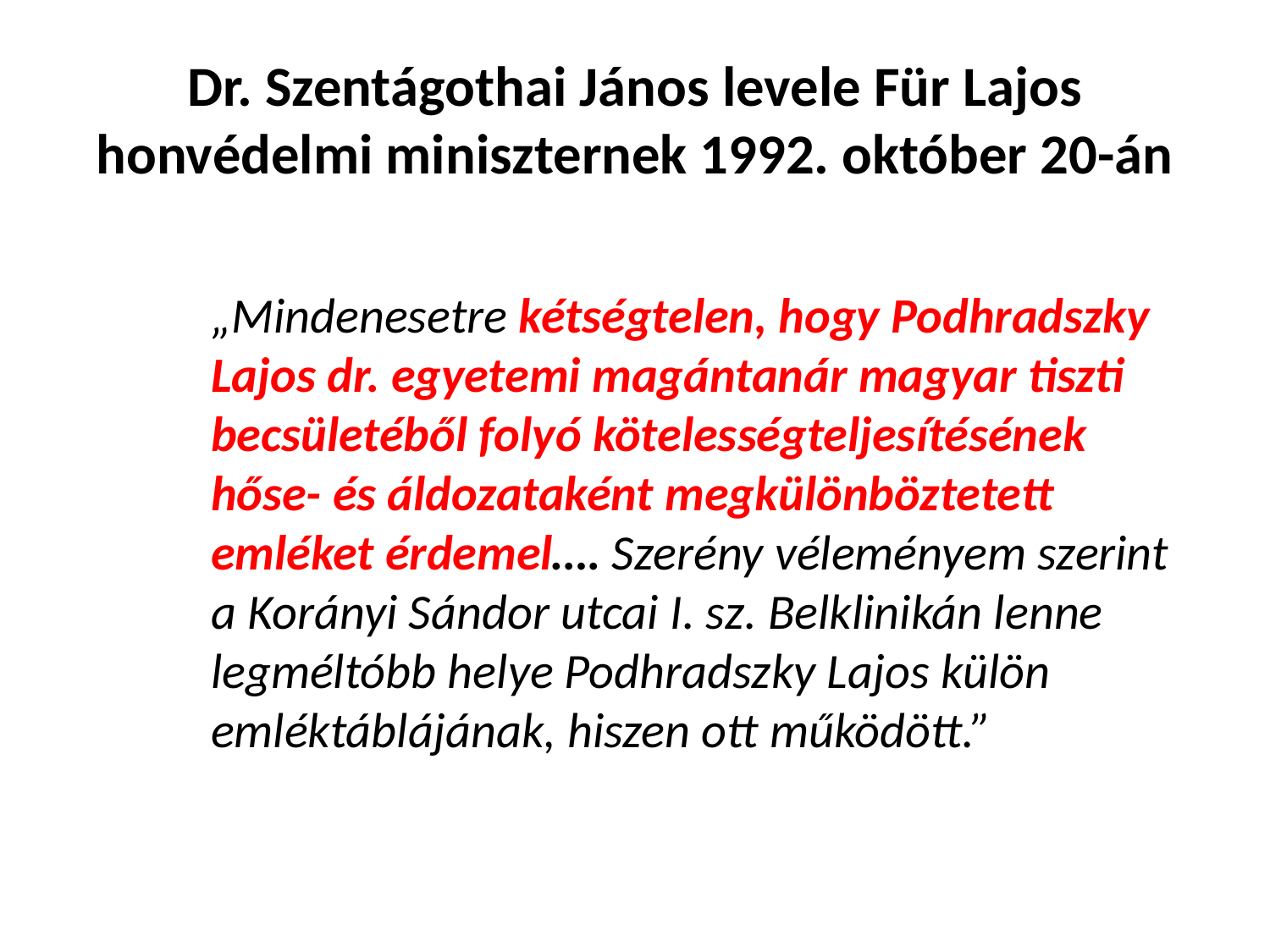

# Dr. Szentágothai János levele Für Lajos honvédelmi miniszternek 1992. október 20-án
„Mindenesetre kétségtelen, hogy Podhradszky Lajos dr. egyetemi magántanár magyar tiszti becsületéből folyó kötelességteljesítésének hőse- és áldozataként megkülönböztetett emléket érdemel…. Szerény véleményem szerint a Korányi Sándor utcai I. sz. Belklinikán lenne legméltóbb helye Podhradszky Lajos külön emléktáblájának, hiszen ott működött.”